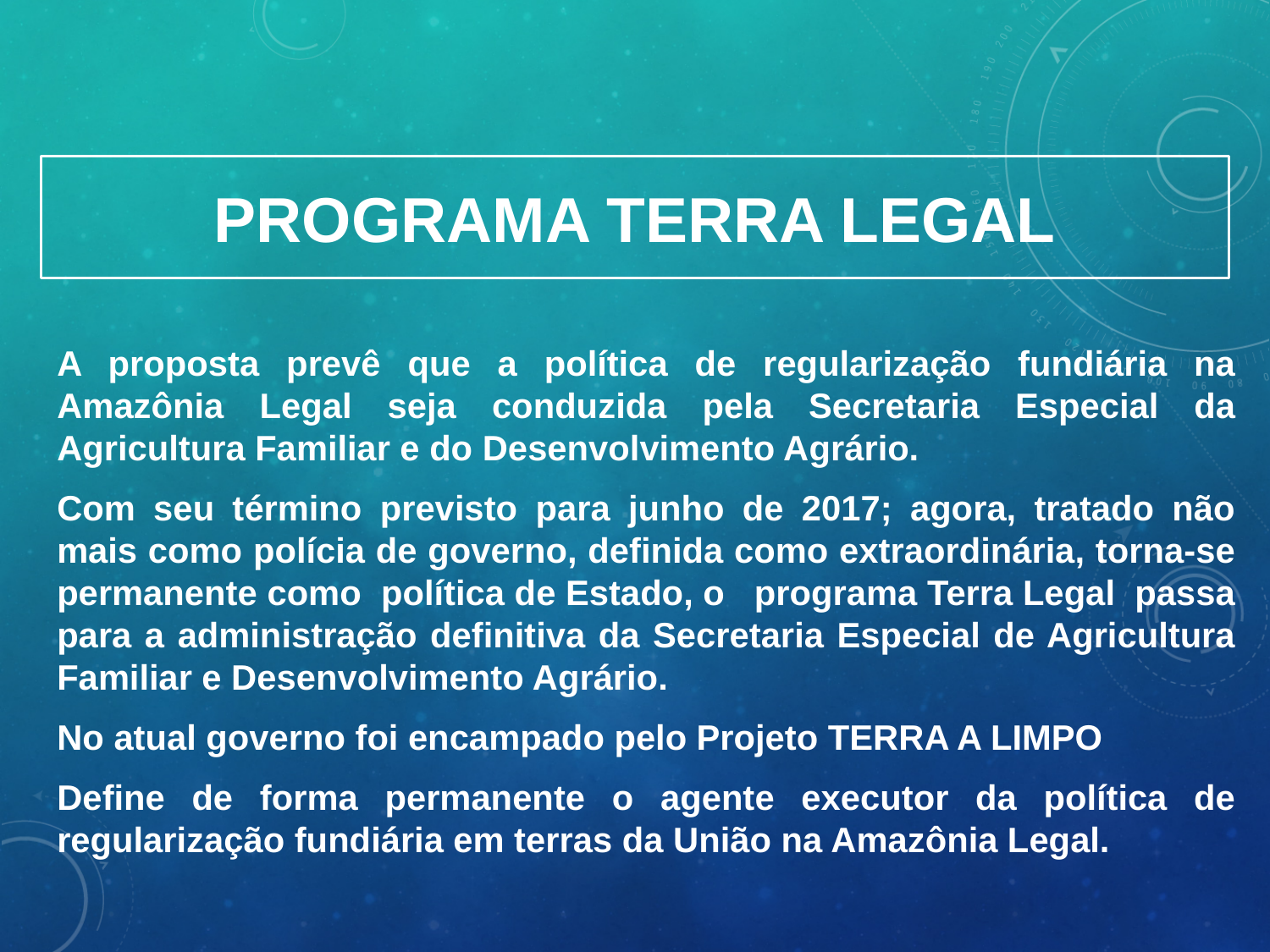

# PROGRAMA TERRA LEGAL
A proposta prevê que a política de regularização fundiária na Amazônia Legal seja conduzida pela Secretaria Especial da Agricultura Familiar e do Desenvolvimento Agrário.
Com seu término previsto para junho de 2017; agora, tratado não mais como polícia de governo, definida como extraordinária, torna-se permanente como  política de Estado, o   programa Terra Legal  passa para a administração definitiva da Secretaria Especial de Agricultura Familiar e Desenvolvimento Agrário.
No atual governo foi encampado pelo Projeto TERRA A LIMPO
Define de forma permanente o agente executor da política de regularização fundiária em terras da União na Amazônia Legal.